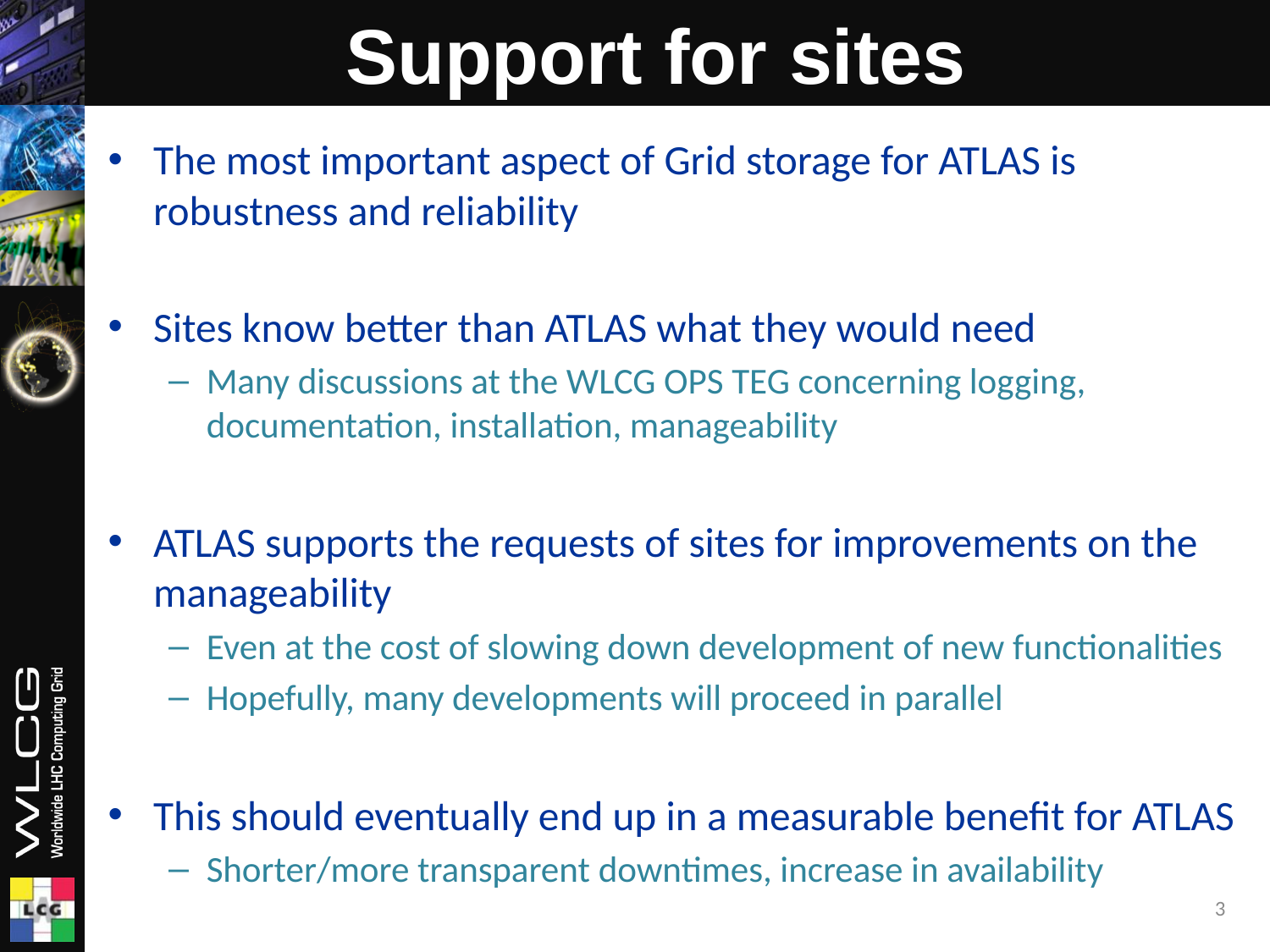

# Support for sites
The most important aspect of Grid storage for ATLAS is robustness and reliability

Sites know better than ATLAS what they would need
Many discussions at the WLCG OPS TEG concerning logging, documentation, installation, manageability

ATLAS supports the requests of sites for improvements on the manageability
Even at the cost of slowing down development of new functionalities
Hopefully, many developments will proceed in parallel

This should eventually end up in a measurable benefit for ATLAS
Shorter/more transparent downtimes, increase in availability
3